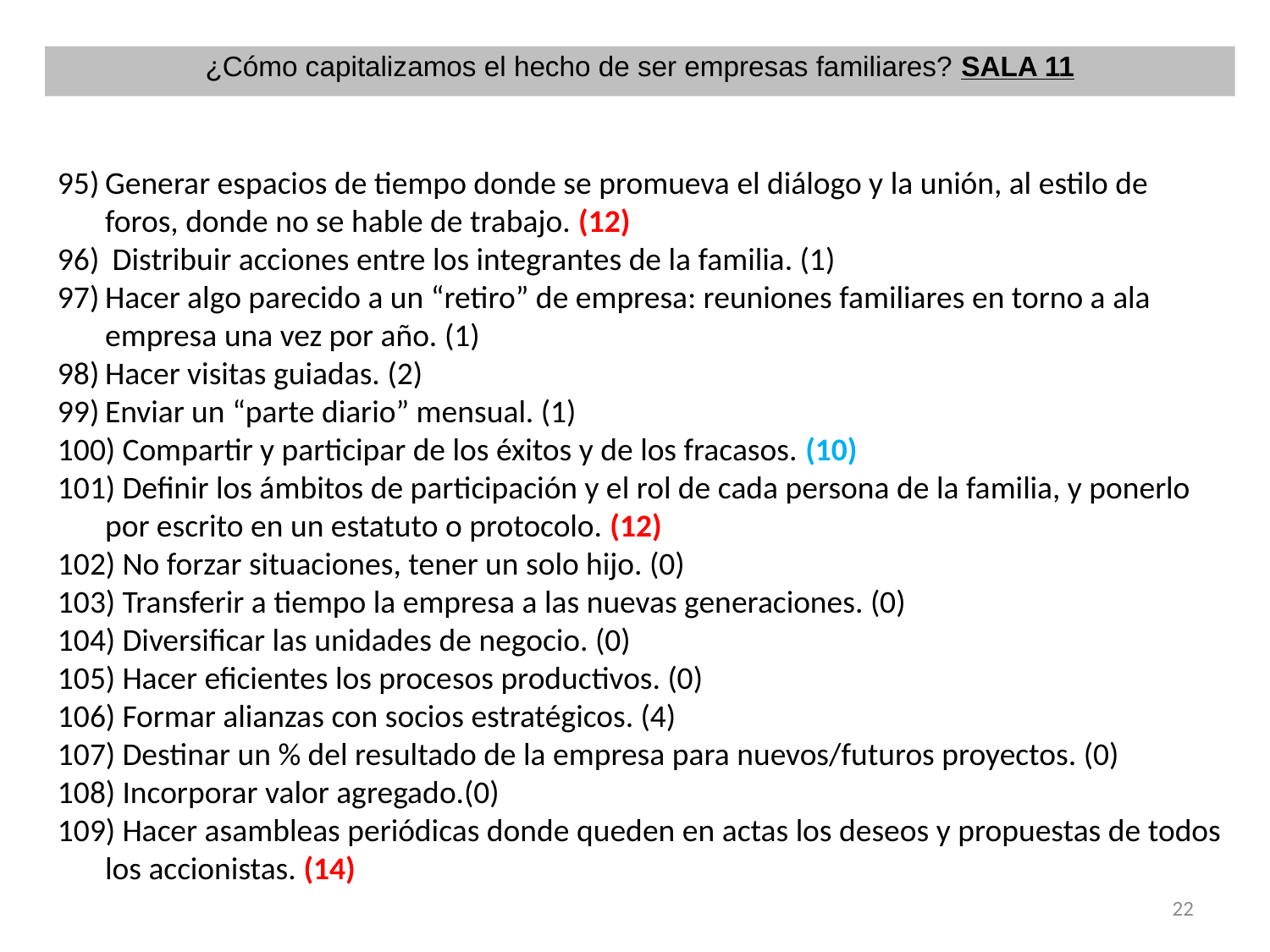

¿Cómo capitalizamos el hecho de ser empresas familiares? SALA 11
Generar espacios de tiempo donde se promueva el diálogo y la unión, al estilo de foros, donde no se hable de trabajo. (12)
 Distribuir acciones entre los integrantes de la familia. (1)
Hacer algo parecido a un “retiro” de empresa: reuniones familiares en torno a ala empresa una vez por año. (1)
Hacer visitas guiadas. (2)
Enviar un “parte diario” mensual. (1)
 Compartir y participar de los éxitos y de los fracasos. (10)
 Definir los ámbitos de participación y el rol de cada persona de la familia, y ponerlo por escrito en un estatuto o protocolo. (12)
 No forzar situaciones, tener un solo hijo. (0)
 Transferir a tiempo la empresa a las nuevas generaciones. (0)
 Diversificar las unidades de negocio. (0)
 Hacer eficientes los procesos productivos. (0)
 Formar alianzas con socios estratégicos. (4)
 Destinar un % del resultado de la empresa para nuevos/futuros proyectos. (0)
 Incorporar valor agregado.(0)
 Hacer asambleas periódicas donde queden en actas los deseos y propuestas de todos los accionistas. (14)

22